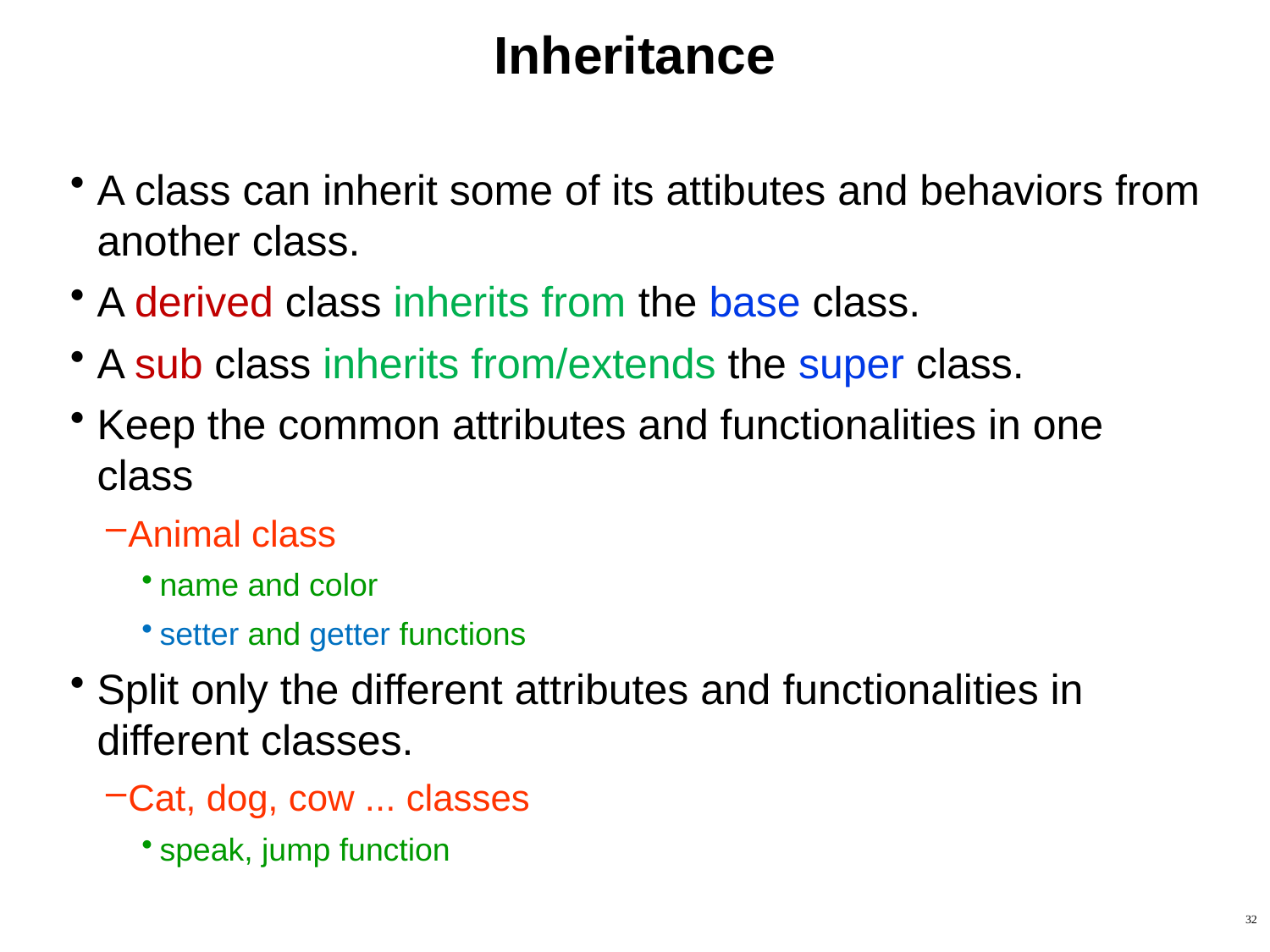

# Inheritance
A class can inherit some of its attibutes and behaviors from another class.
A derived class inherits from the base class.
A sub class inherits from/extends the super class.
Keep the common attributes and functionalities in one class
Animal class
name and color
setter and getter functions
Split only the different attributes and functionalities in different classes.
Cat, dog, cow ... classes
speak, jump function
32